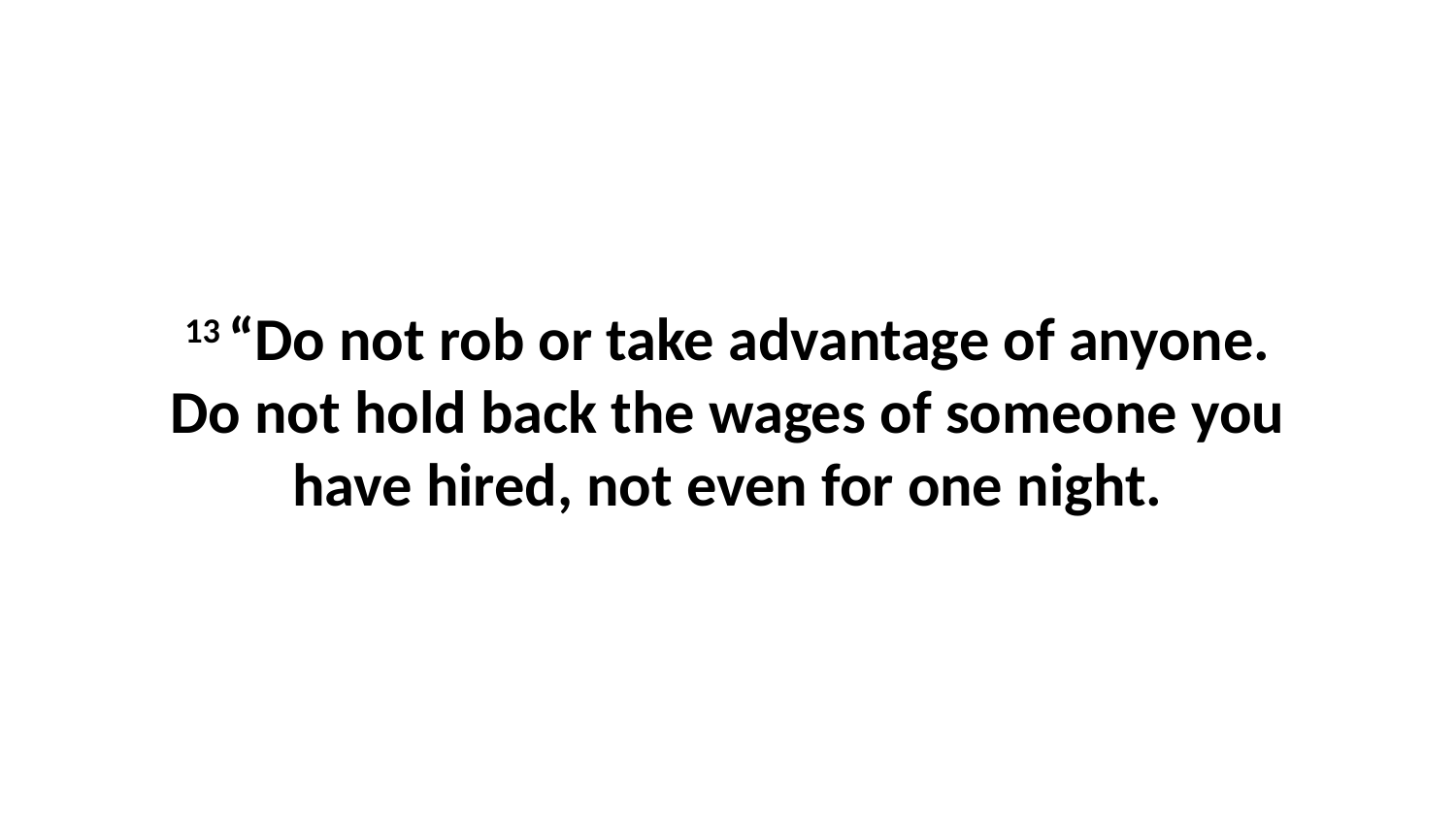

13 “Do not rob or take advantage of anyone. Do not hold back the wages of someone you have hired, not even for one night.